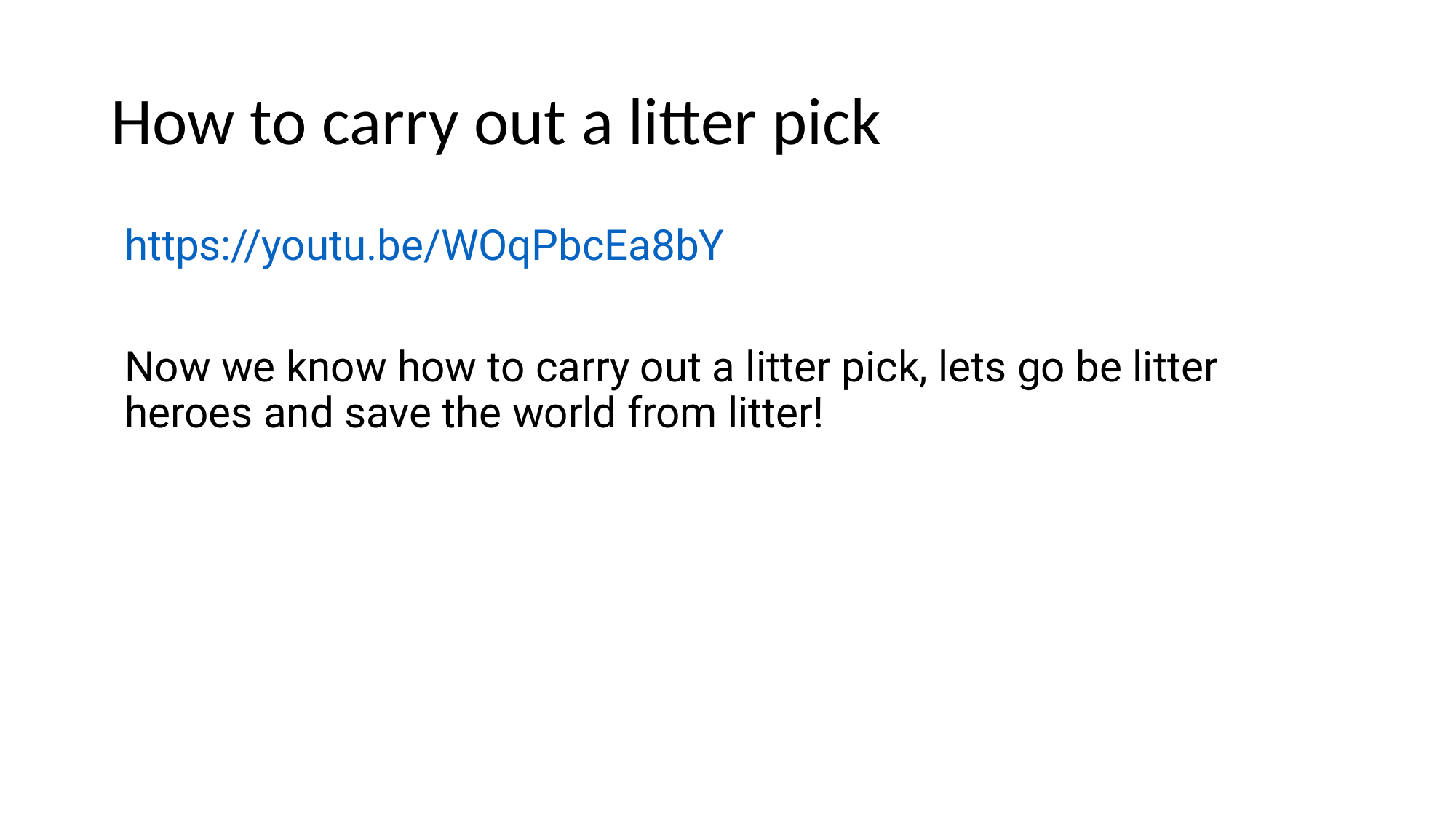

# How to carry out a litter pick
https://youtu.be/WOqPbcEa8bY

Now we know how to carry out a litter pick, lets go be litter heroes and save the world from litter!